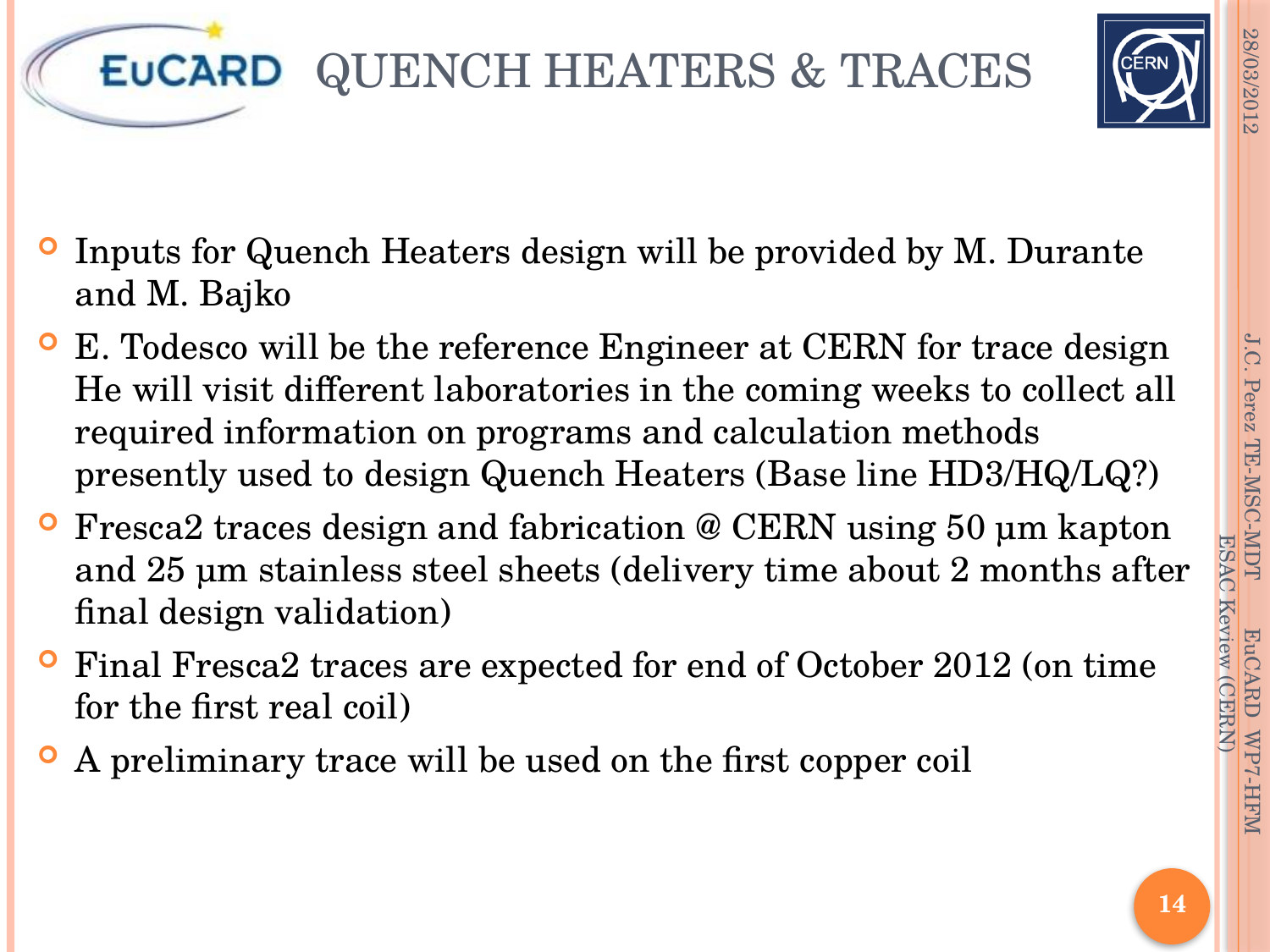

# Quench Heaters & Traces
28/03/2012
Inputs for Quench Heaters design will be provided by M. Durante and M. Bajko
E. Todesco will be the reference Engineer at CERN for trace design He will visit different laboratories in the coming weeks to collect all required information on programs and calculation methods presently used to design Quench Heaters (Base line HD3/HQ/LQ?)
Fresca2 traces design and fabrication @ CERN using 50 µm kapton and 25 µm stainless steel sheets (delivery time about 2 months after final design validation)
Final Fresca2 traces are expected for end of October 2012 (on time for the first real coil)
A preliminary trace will be used on the first copper coil

J.C. Perez TE-MSC-MDT        EuCARD  WP7-HFM                     ESAC Keview (CERN)
14